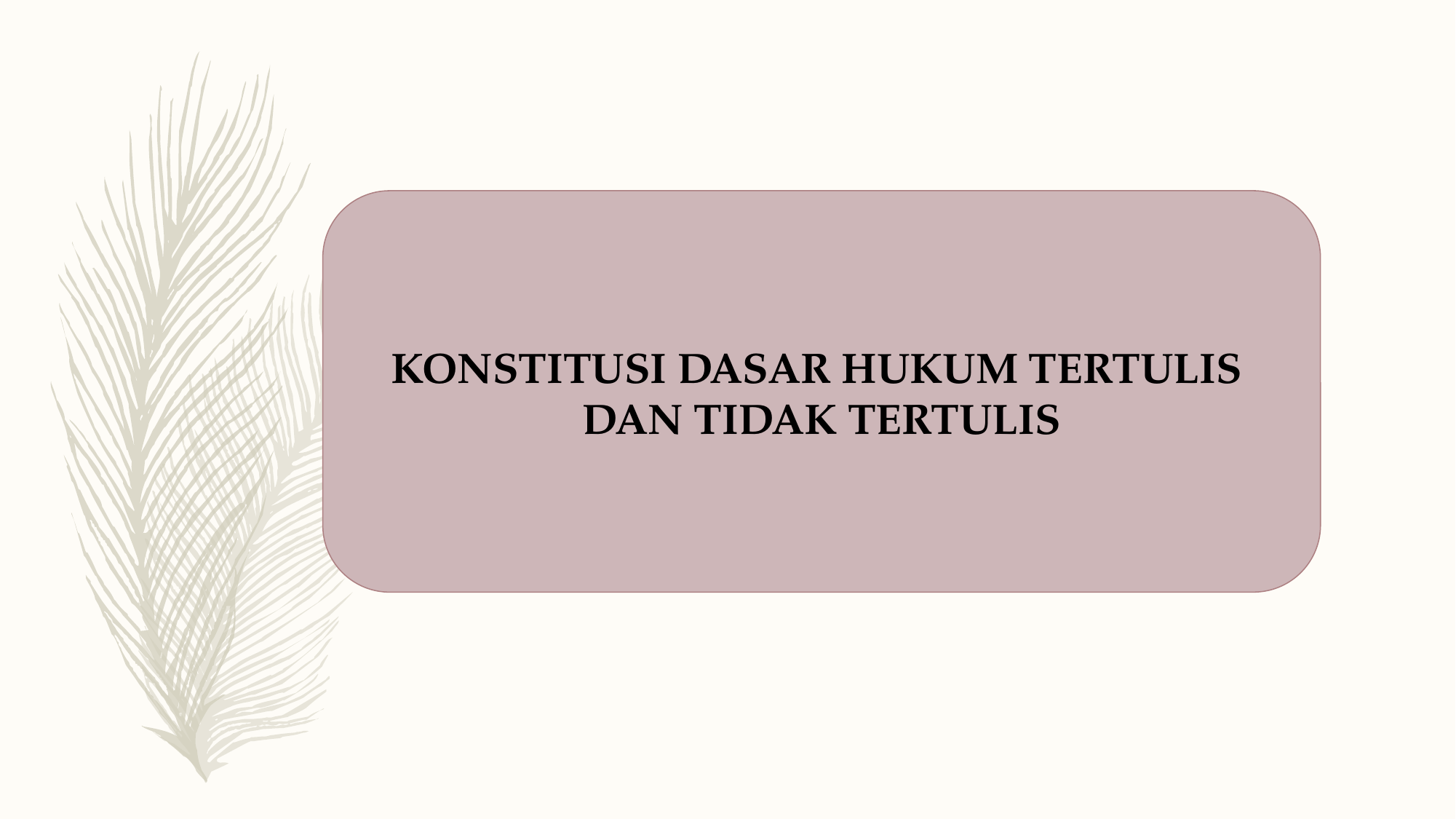

KONSTITUSI DASAR HUKUM TERTULIS
DAN TIDAK TERTULIS